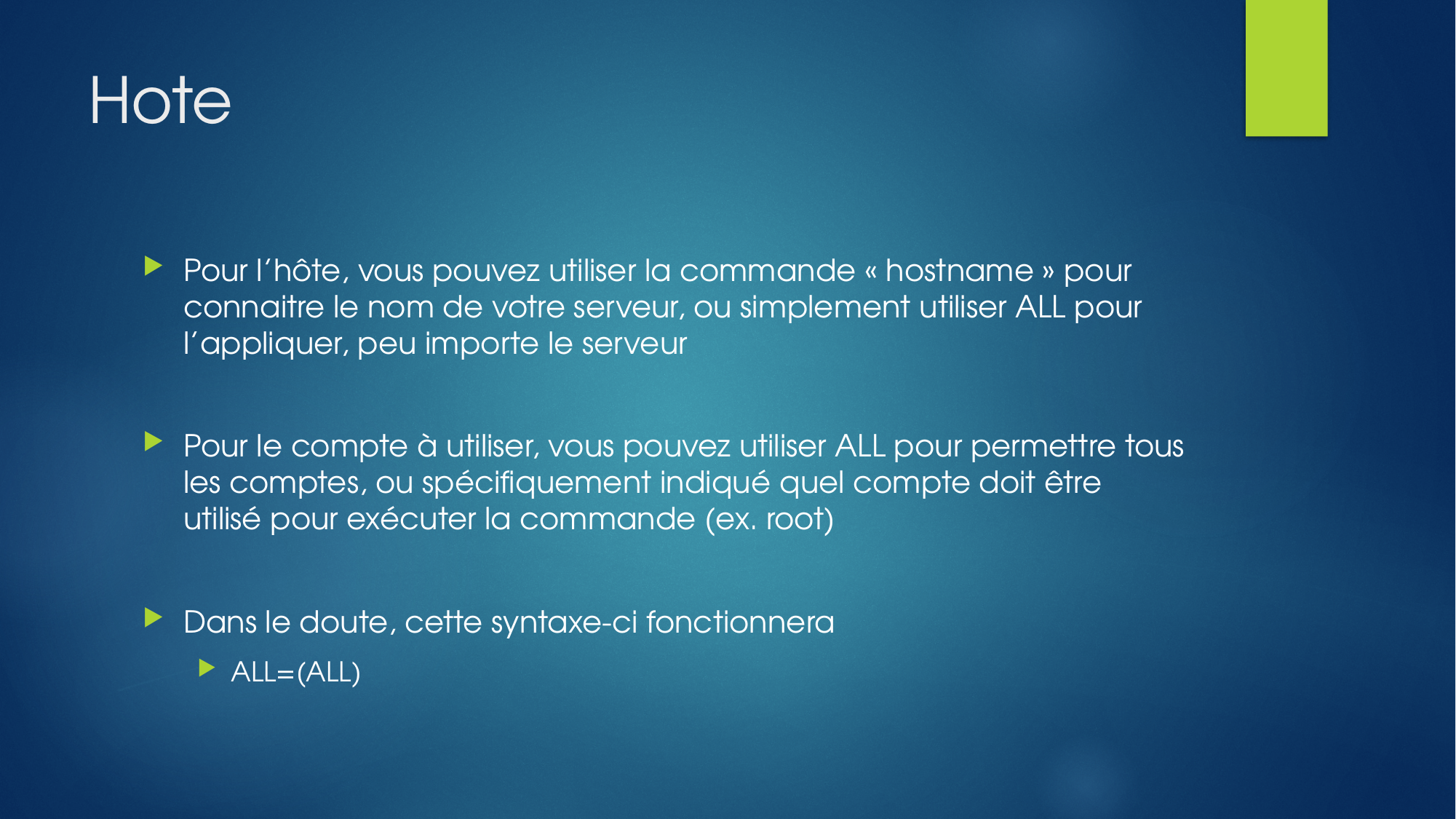

# Hote
Pour l’hôte, vous pouvez utiliser la commande « hostname » pour connaitre le nom de votre serveur, ou simplement utiliser ALL pour l’appliquer, peu importe le serveur

Pour le compte à utiliser, vous pouvez utiliser ALL pour permettre tous les comptes, ou spécifiquement indiqué quel compte doit être utilisé pour exécuter la commande (ex. root)

Dans le doute, cette syntaxe-ci fonctionnera
ALL=(ALL)